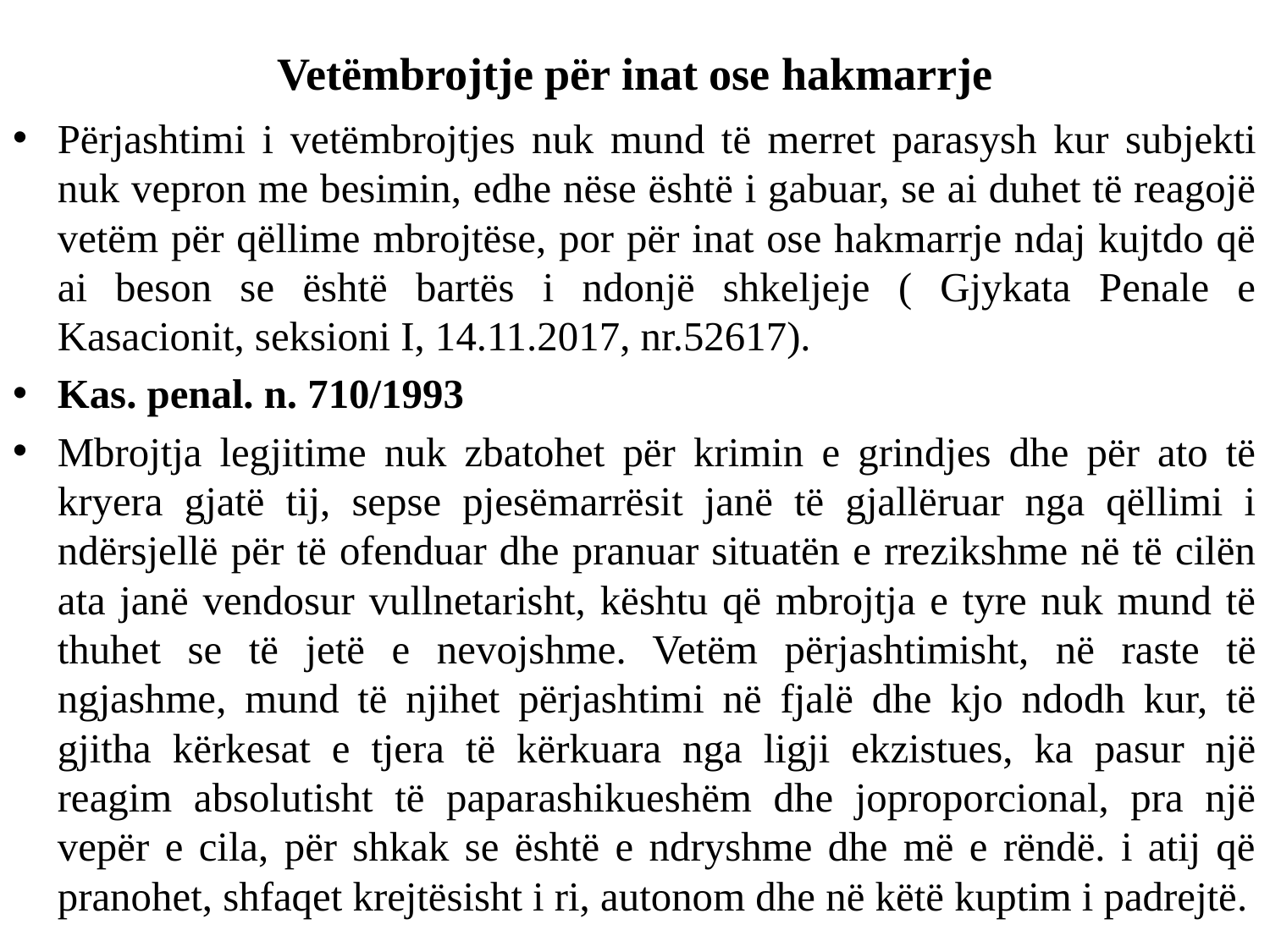

# Vetëmbrojtje për inat ose hakmarrje
Përjashtimi i vetëmbrojtjes nuk mund të merret parasysh kur subjekti nuk vepron me besimin, edhe nëse është i gabuar, se ai duhet të reagojë vetëm për qëllime mbrojtëse, por për inat ose hakmarrje ndaj kujtdo që ai beson se është bartës i ndonjë shkeljeje ( Gjykata Penale e Kasacionit, seksioni I, 14.11.2017, nr.52617).
Kas. penal. n. 710/1993
Mbrojtja legjitime nuk zbatohet për krimin e grindjes dhe për ato të kryera gjatë tij, sepse pjesëmarrësit janë të gjallëruar nga qëllimi i ndërsjellë për të ofenduar dhe pranuar situatën e rrezikshme në të cilën ata janë vendosur vullnetarisht, kështu që mbrojtja e tyre nuk mund të thuhet se të jetë e nevojshme. Vetëm përjashtimisht, në raste të ngjashme, mund të njihet përjashtimi në fjalë dhe kjo ndodh kur, të gjitha kërkesat e tjera të kërkuara nga ligji ekzistues, ka pasur një reagim absolutisht të paparashikueshëm dhe joproporcional, pra një vepër e cila, për shkak se është e ndryshme dhe më e rëndë. i atij që pranohet, shfaqet krejtësisht i ri, autonom dhe në këtë kuptim i padrejtë.